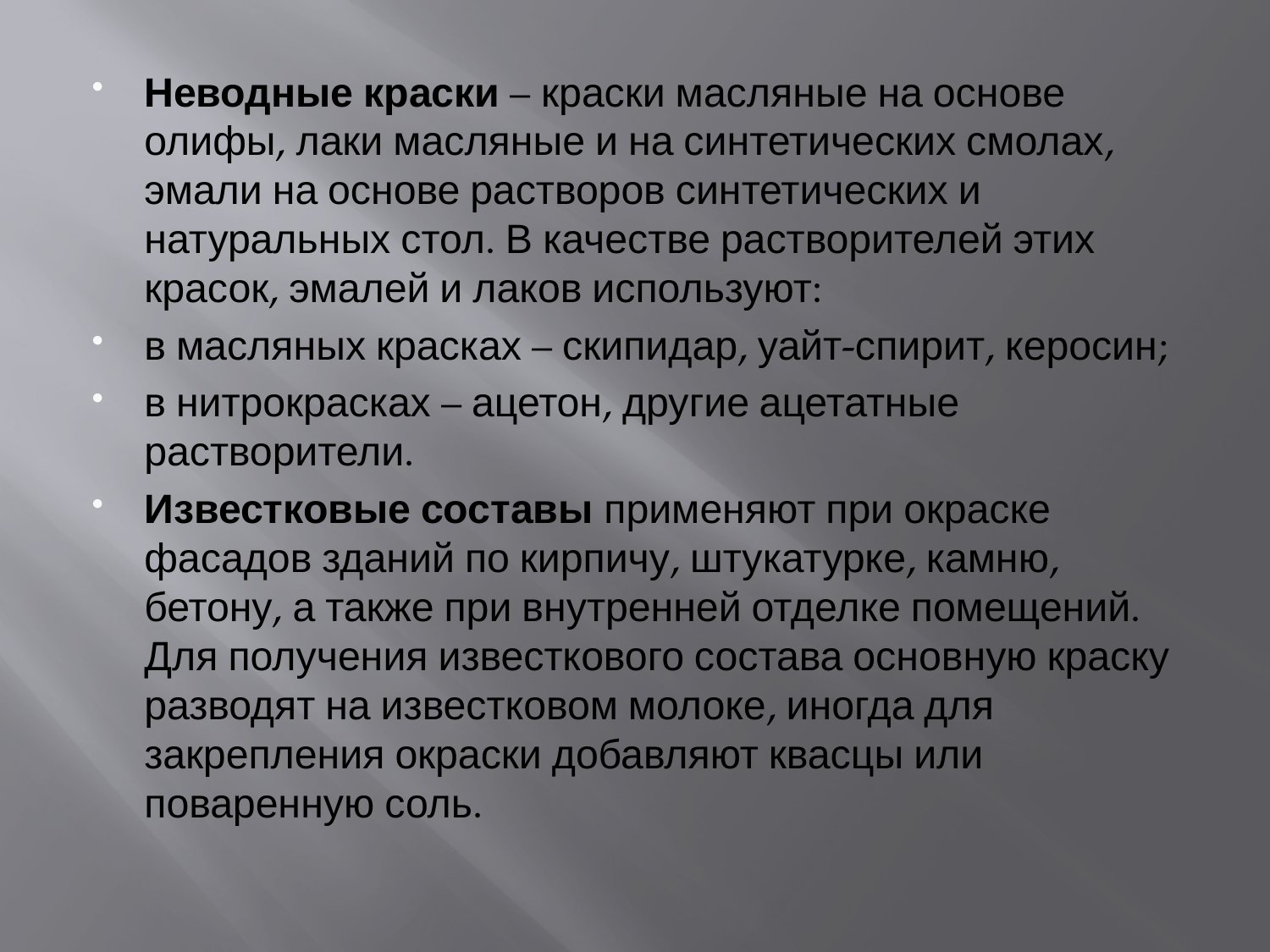

Неводные краски – краски масляные на основе олифы, лаки масляные и на синтетических смолах, эмали на основе растворов синтетических и натуральных стол. В качестве растворителей этих красок, эмалей и лаков используют:
в масляных красках – скипидар, уайт-спирит, керосин;
в нитрокрасках – ацетон, другие ацетатные растворители.
Известковые составы применяют при окраске фасадов зданий по кирпичу, штукатурке, камню, бетону, а также при внутренней отделке помещений. Для получения известкового состава основную краску разводят на известковом молоке, иногда для закрепления окраски добавляют квасцы или поваренную соль.